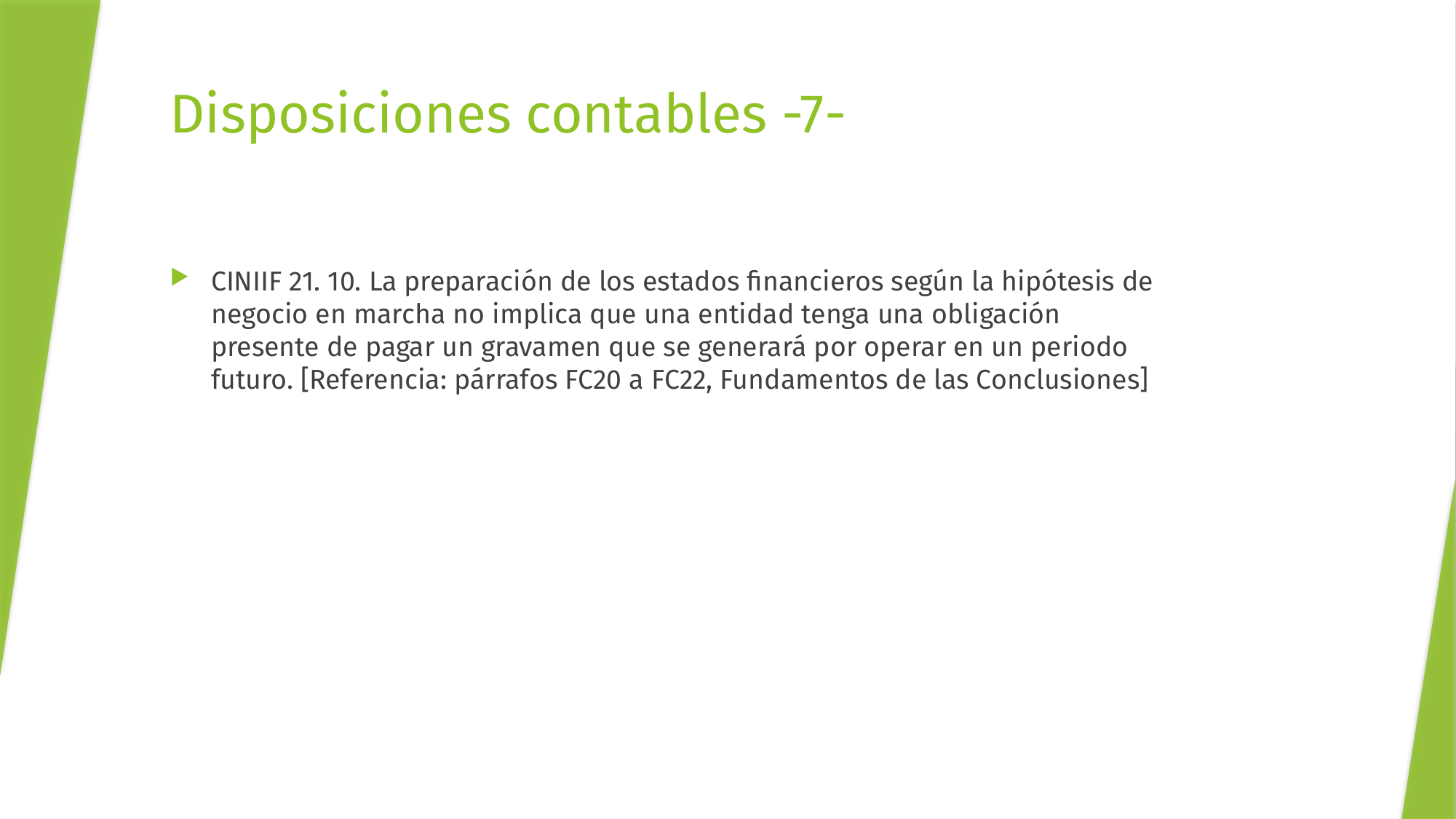

# Disposiciones contables -7-
CINIIF 21. 10. La preparación de los estados financieros según la hipótesis de negocio en marcha no implica que una entidad tenga una obligación presente de pagar un gravamen que se generará por operar en un periodo futuro. [Referencia: párrafos FC20 a FC22, Fundamentos de las Conclusiones]

21